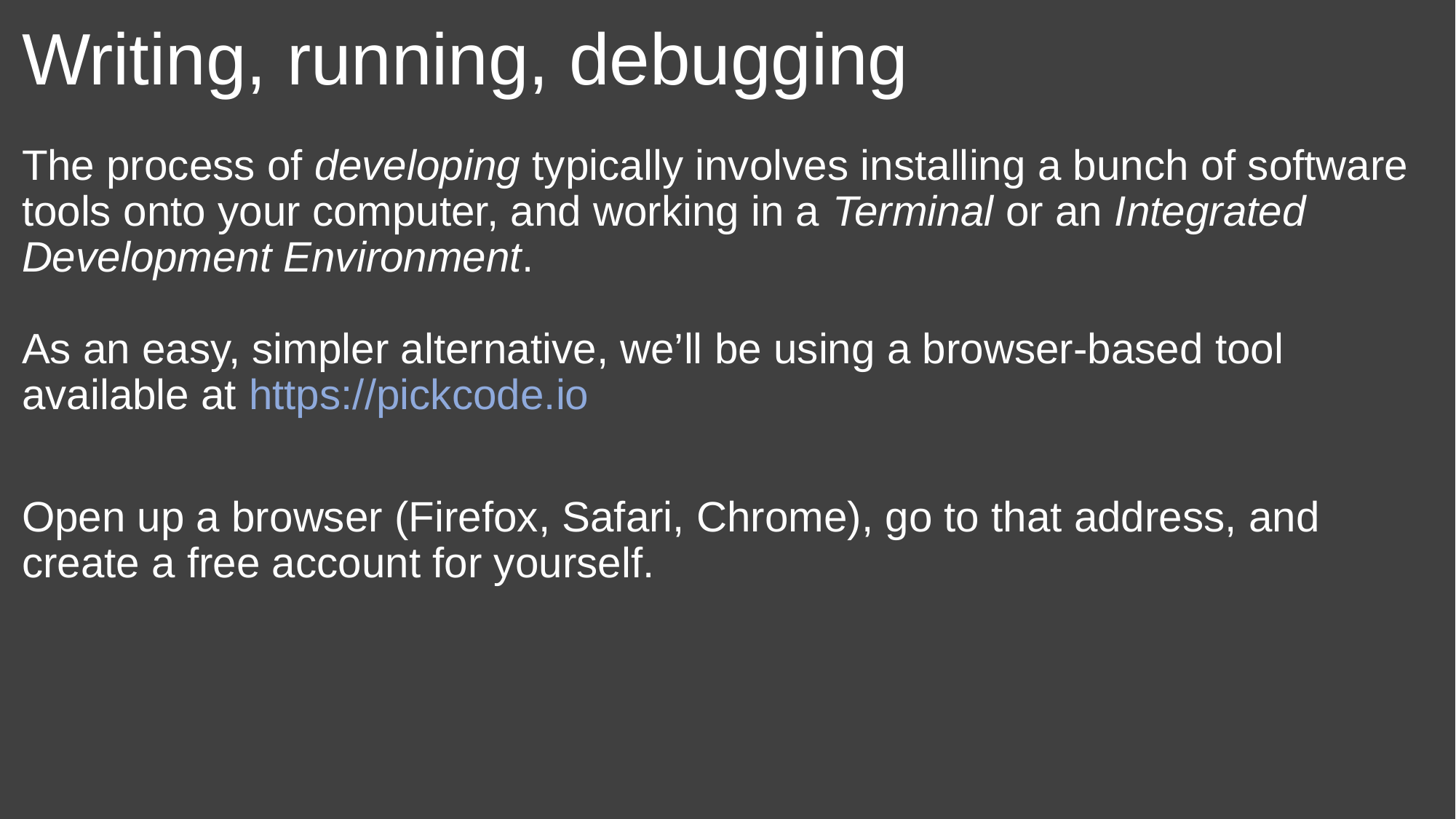

# Writing, running, debugging
The process of developing typically involves installing a bunch of software tools onto your computer, and working in a Terminal or an Integrated Development Environment.
As an easy, simpler alternative, we’ll be using a browser-based tool available at https://pickcode.io

Open up a browser (Firefox, Safari, Chrome), go to that address, and create a free account for yourself.